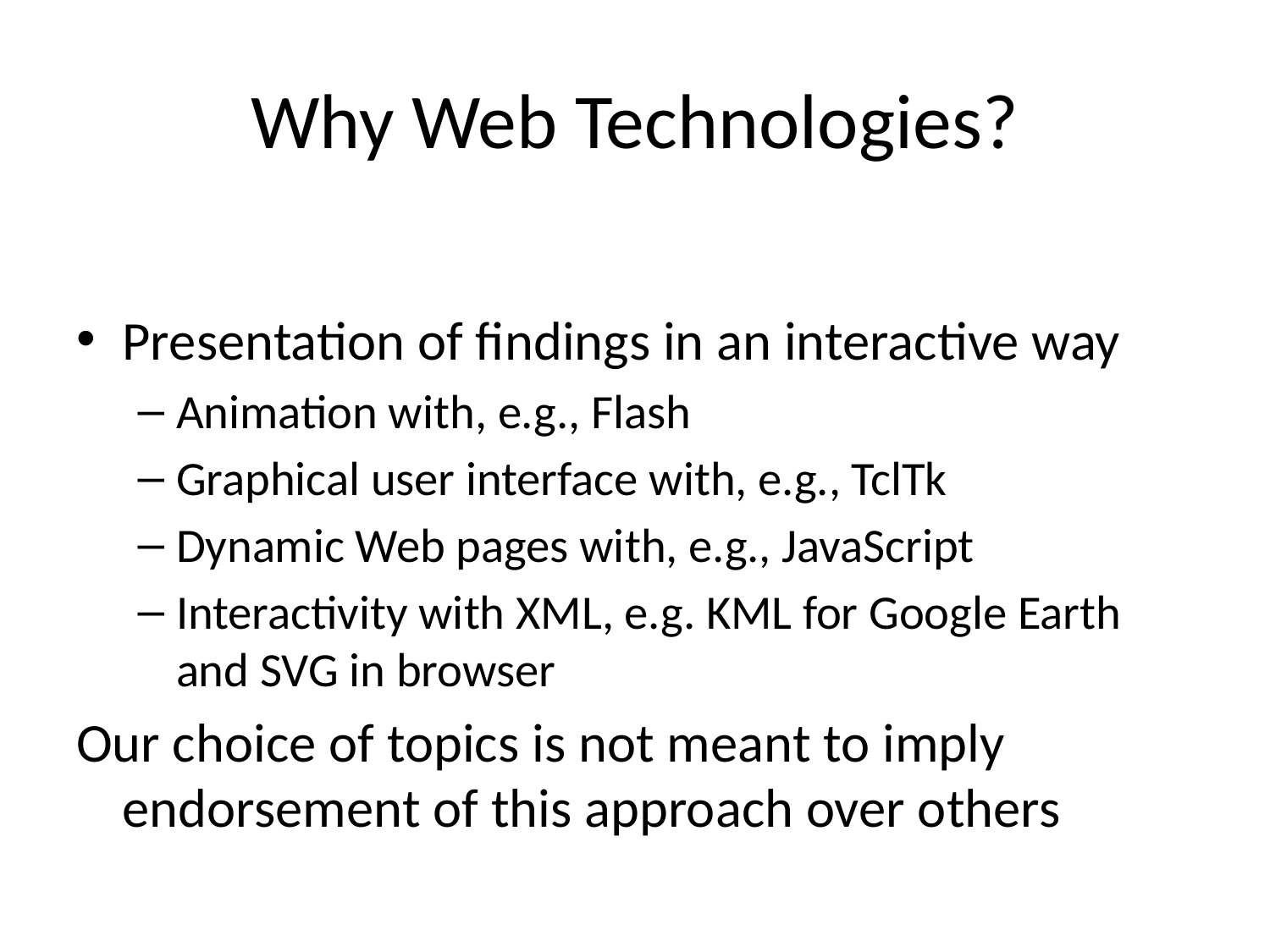

# Why Web Technologies?

Presentation of findings in an interactive way
Animation with, e.g., Flash
Graphical user interface with, e.g., TclTk
Dynamic Web pages with, e.g., JavaScript
Interactivity with XML, e.g. KML for Google Earth and SVG in browser
Our choice of topics is not meant to imply endorsement of this approach over others